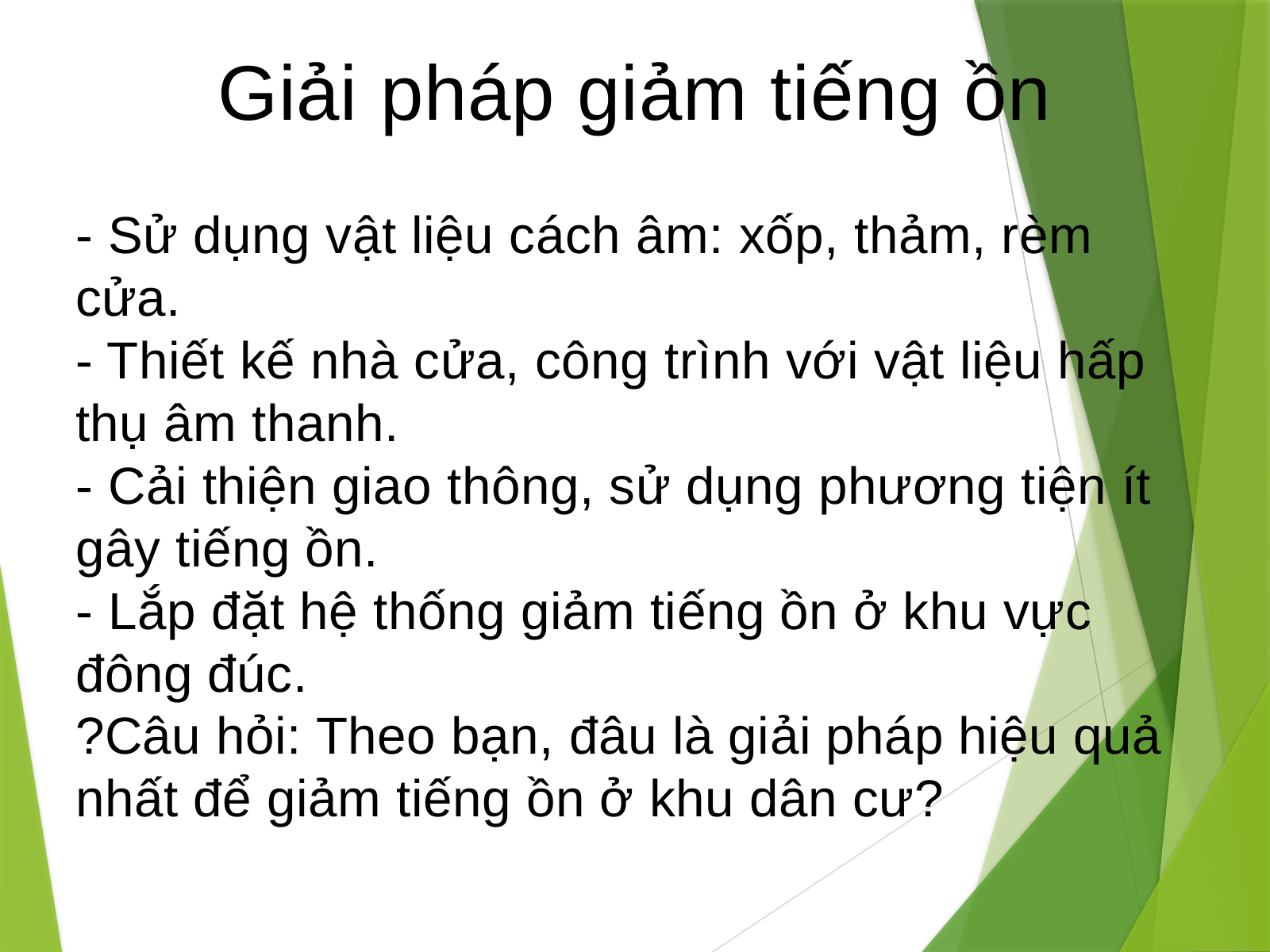

Giải pháp giảm tiếng ồn
- Sử dụng vật liệu cách âm: xốp, thảm, rèm cửa.
- Thiết kế nhà cửa, công trình với vật liệu hấp thụ âm thanh.
- Cải thiện giao thông, sử dụng phương tiện ít gây tiếng ồn.
- Lắp đặt hệ thống giảm tiếng ồn ở khu vực đông đúc.
?Câu hỏi: Theo bạn, đâu là giải pháp hiệu quả nhất để giảm tiếng ồn ở khu dân cư?